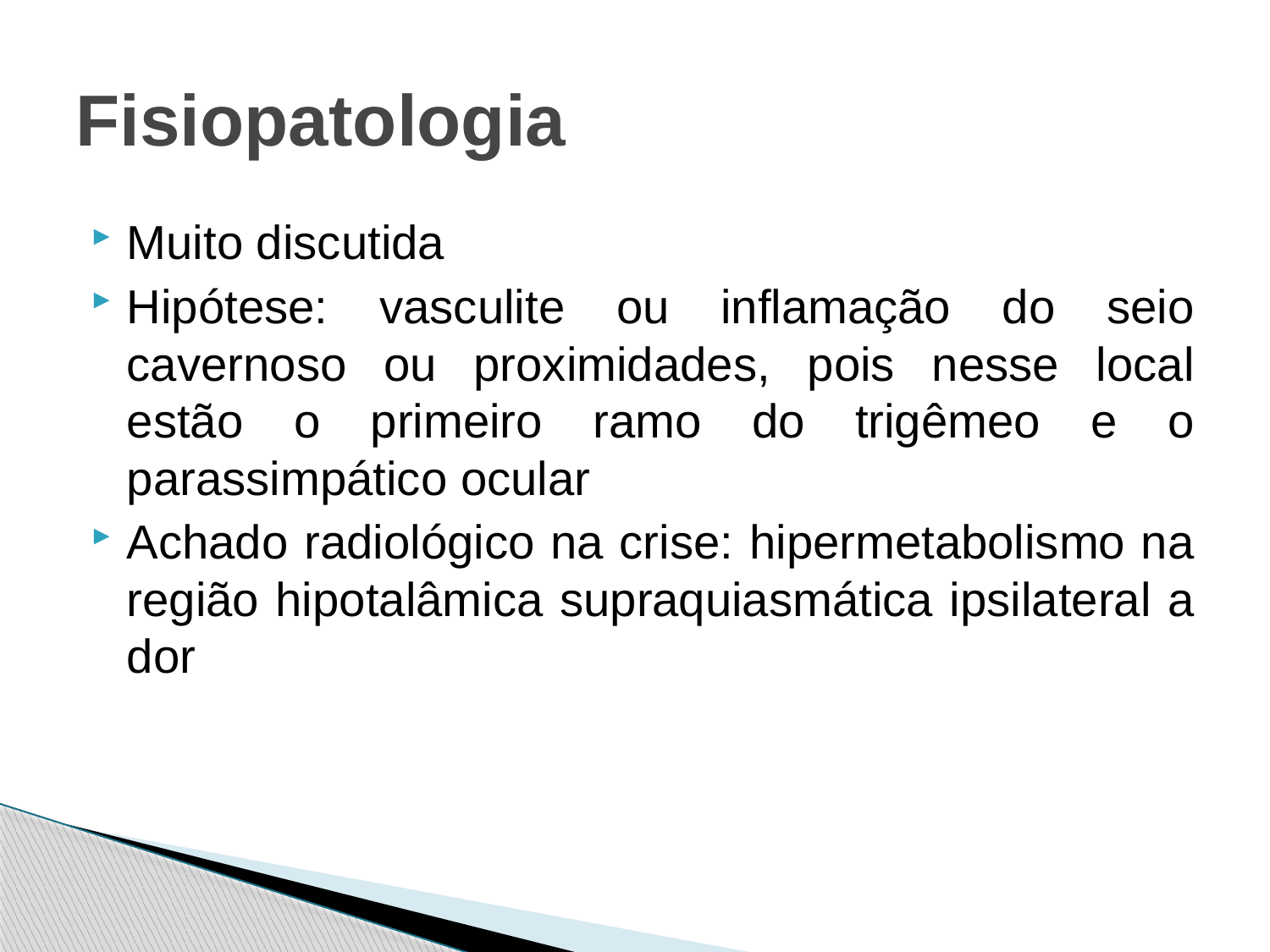

# Fisiopatologia
Muito discutida
Hipótese: vasculite ou inflamação do seio cavernoso ou proximidades, pois nesse local estão o primeiro ramo do trigêmeo e o parassimpático ocular
Achado radiológico na crise: hipermetabolismo na região hipotalâmica supraquiasmática ipsilateral a dor